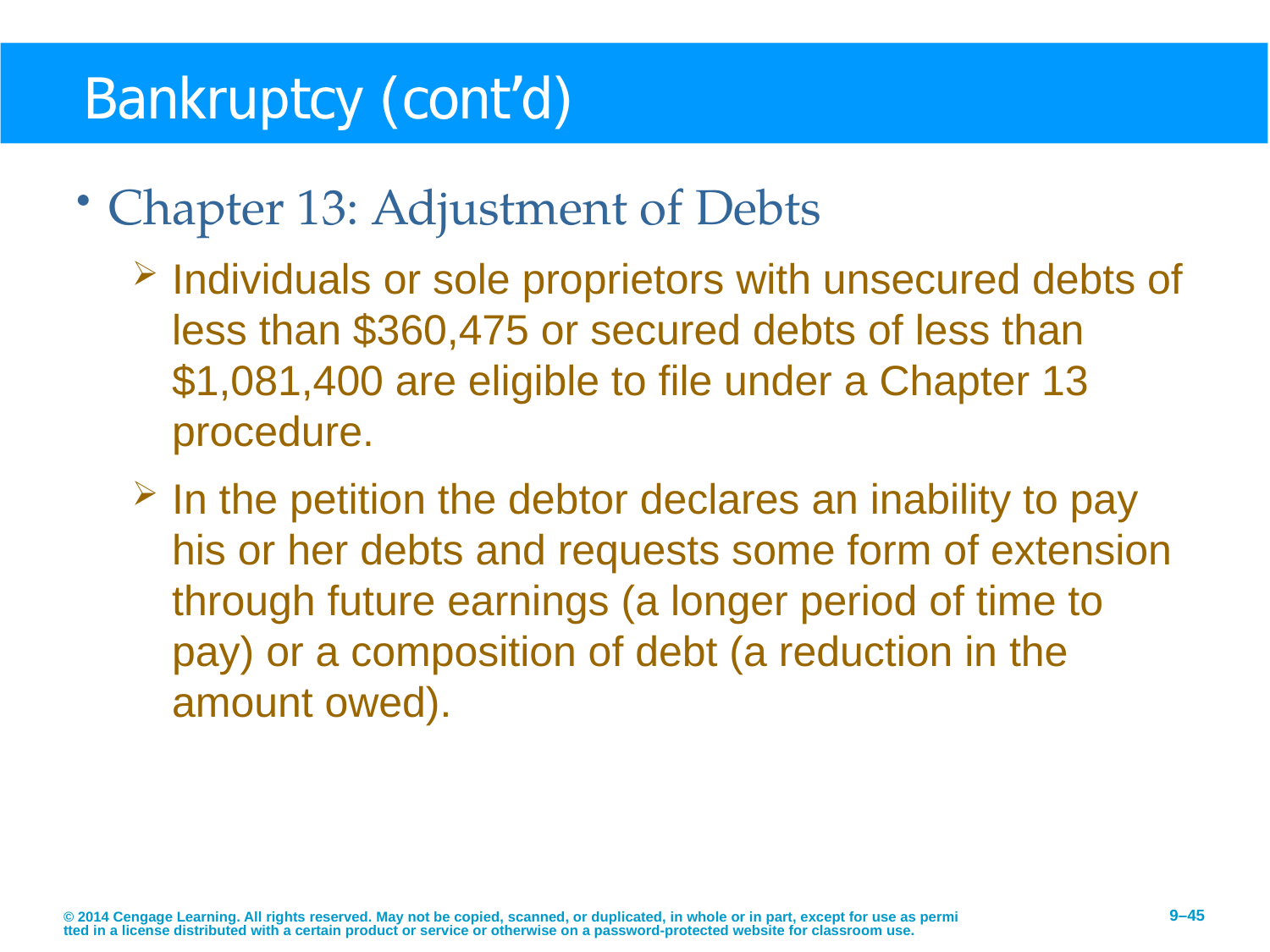

# Bankruptcy (cont’d)
Chapter 13: Adjustment of Debts
Individuals or sole proprietors with unsecured debts of less than $360,475 or secured debts of less than $1,081,400 are eligible to file under a Chapter 13 procedure.
In the petition the debtor declares an inability to pay his or her debts and requests some form of extension through future earnings (a longer period of time to pay) or a composition of debt (a reduction in the amount owed).
© 2014 Cengage Learning. All rights reserved. May not be copied, scanned, or duplicated, in whole or in part, except for use as permitted in a license distributed with a certain product or service or otherwise on a password-protected website for classroom use.
9–45